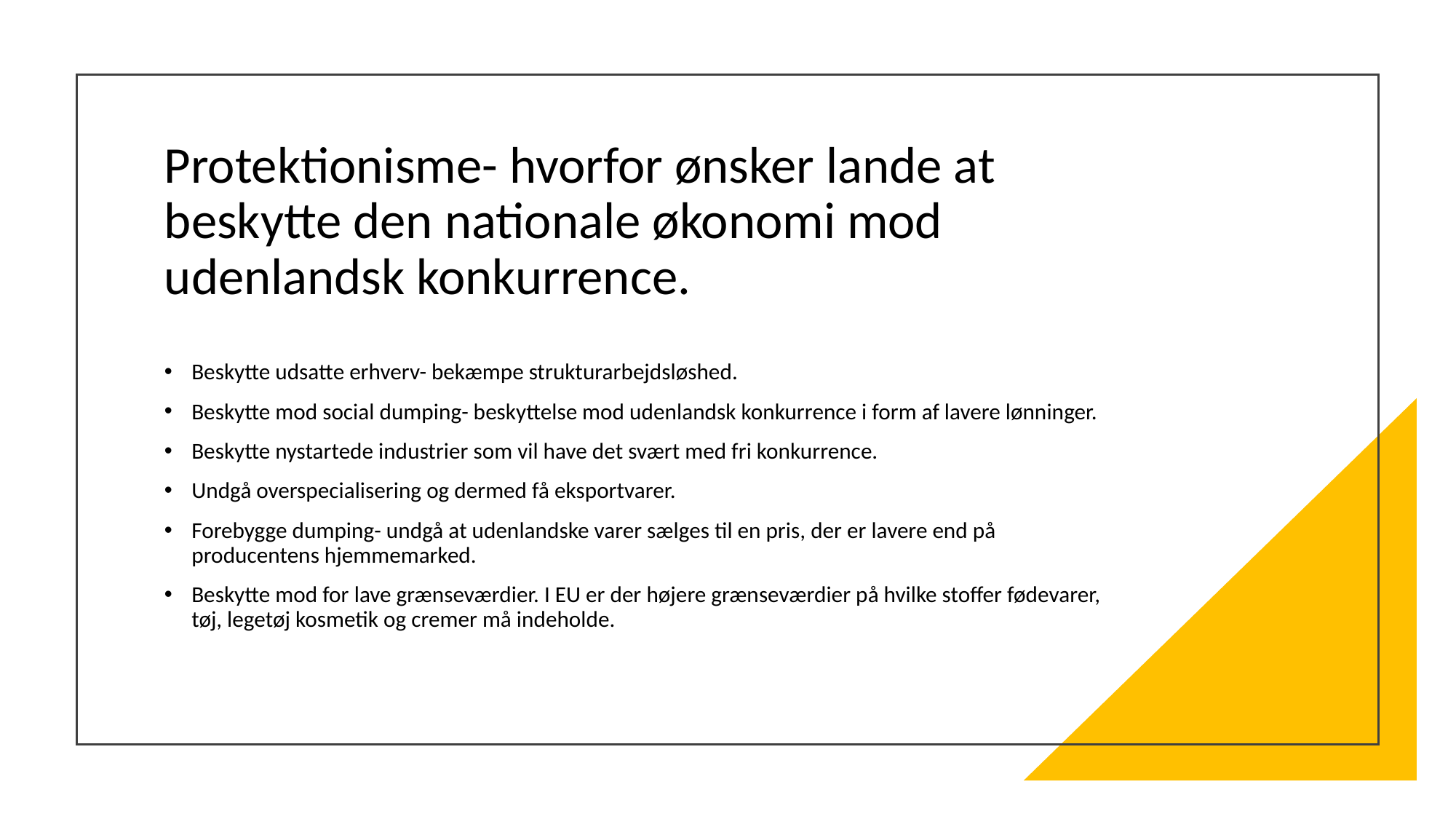

# Protektionisme- hvorfor ønsker lande at beskytte den nationale økonomi mod udenlandsk konkurrence.
Beskytte udsatte erhverv- bekæmpe strukturarbejdsløshed.
Beskytte mod social dumping- beskyttelse mod udenlandsk konkurrence i form af lavere lønninger.
Beskytte nystartede industrier som vil have det svært med fri konkurrence.
Undgå overspecialisering og dermed få eksportvarer.
Forebygge dumping- undgå at udenlandske varer sælges til en pris, der er lavere end på producentens hjemmemarked.
Beskytte mod for lave grænseværdier. I EU er der højere grænseværdier på hvilke stoffer fødevarer, tøj, legetøj kosmetik og cremer må indeholde.